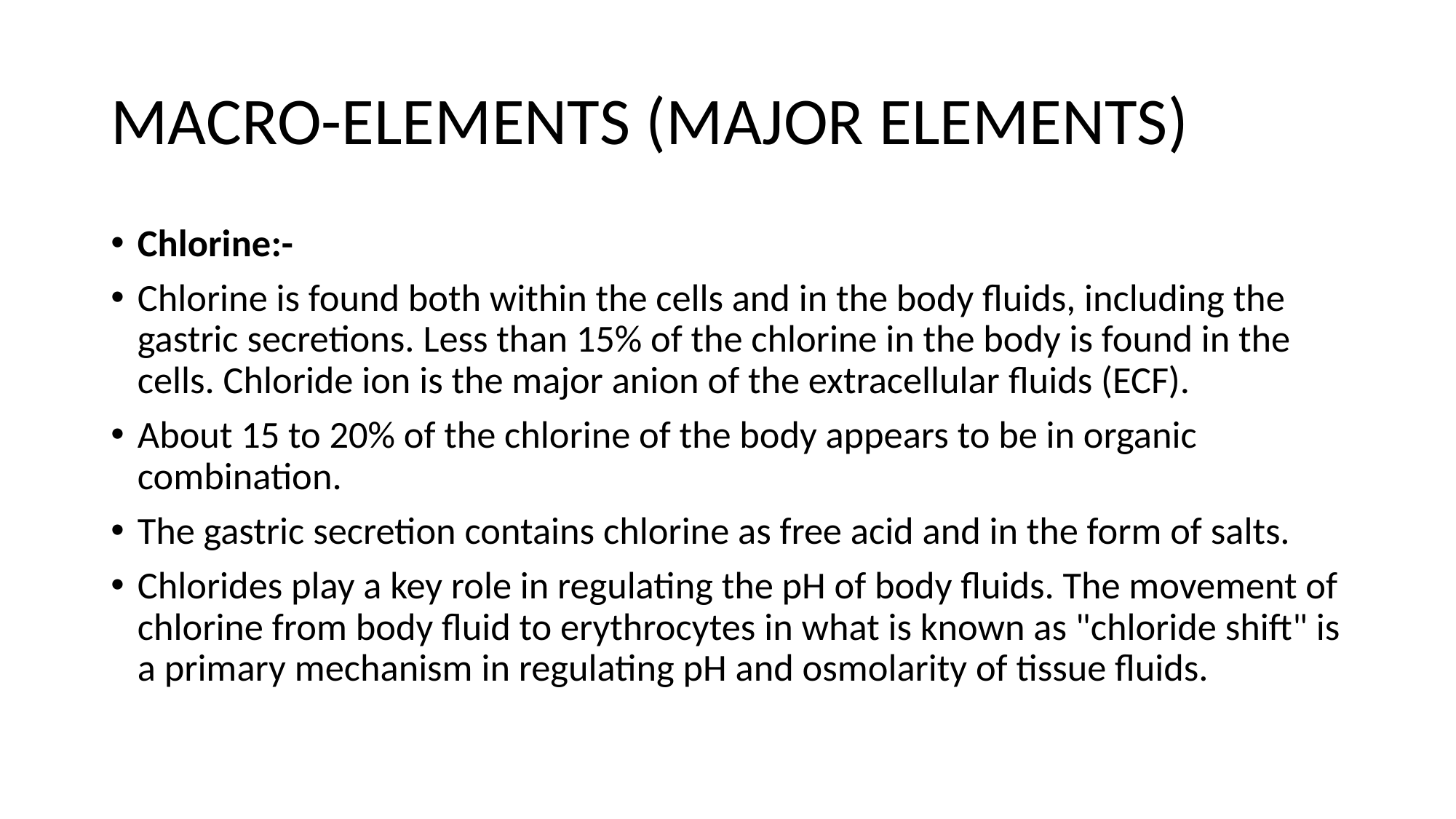

# MACRO-ELEMENTS (MAJOR ELEMENTS)
Chlorine:-
Chlorine is found both within the cells and in the body fluids, including the gastric secretions. Less than 15% of the chlorine in the body is found in the cells. Chloride ion is the major anion of the extracellular fluids (ECF).
About 15 to 20% of the chlorine of the body appears to be in organic combination.
The gastric secretion contains chlorine as free acid and in the form of salts.
Chlorides play a key role in regulating the pH of body fluids. The movement of chlorine from body fluid to erythrocytes in what is known as "chloride shift" is a primary mechanism in regulating pH and osmolarity of tissue fluids.